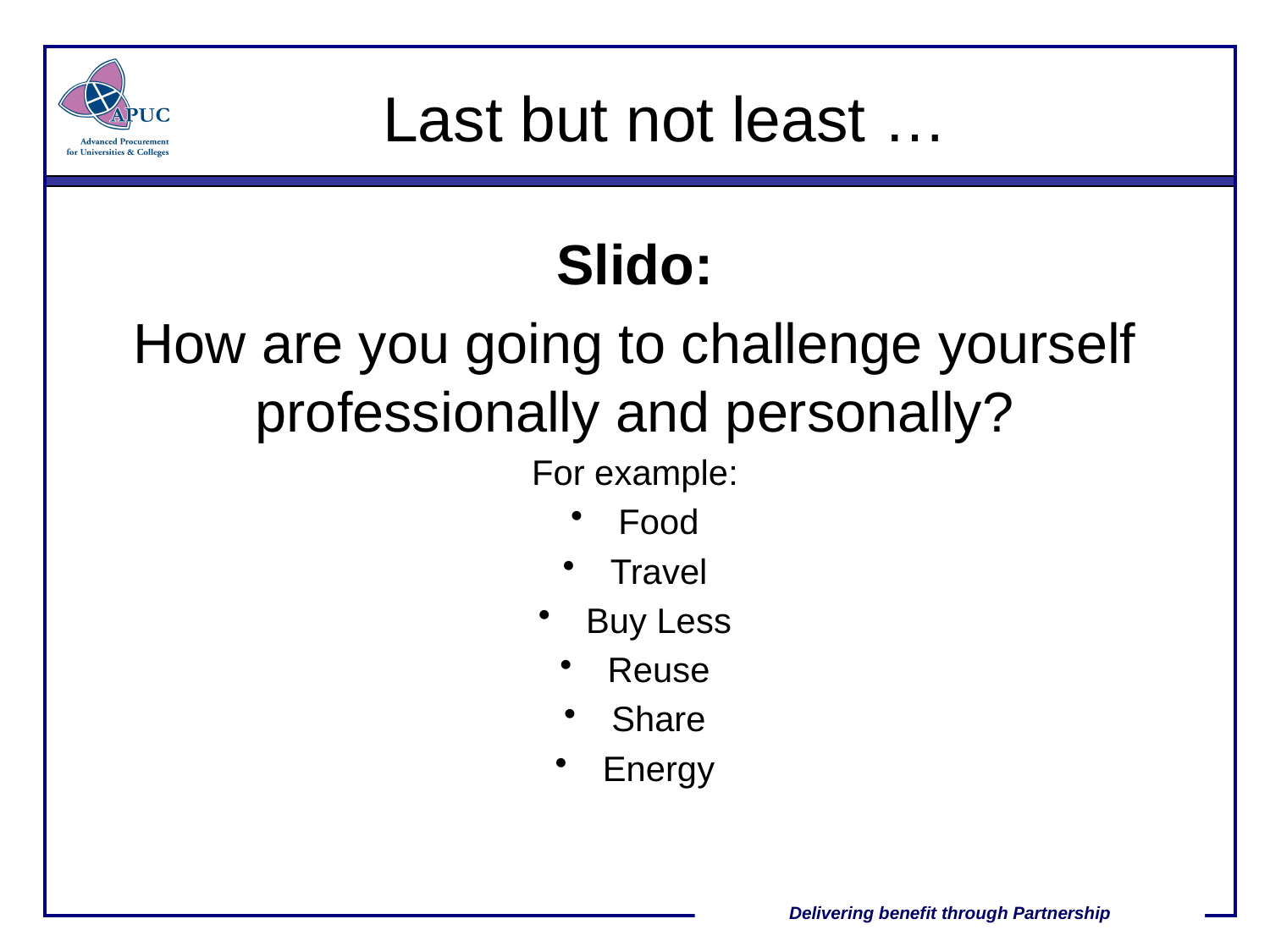

# Last but not least …
Slido:
How are you going to challenge yourself professionally and personally?
For example:
Food
Travel
Buy Less
Reuse
Share
Energy